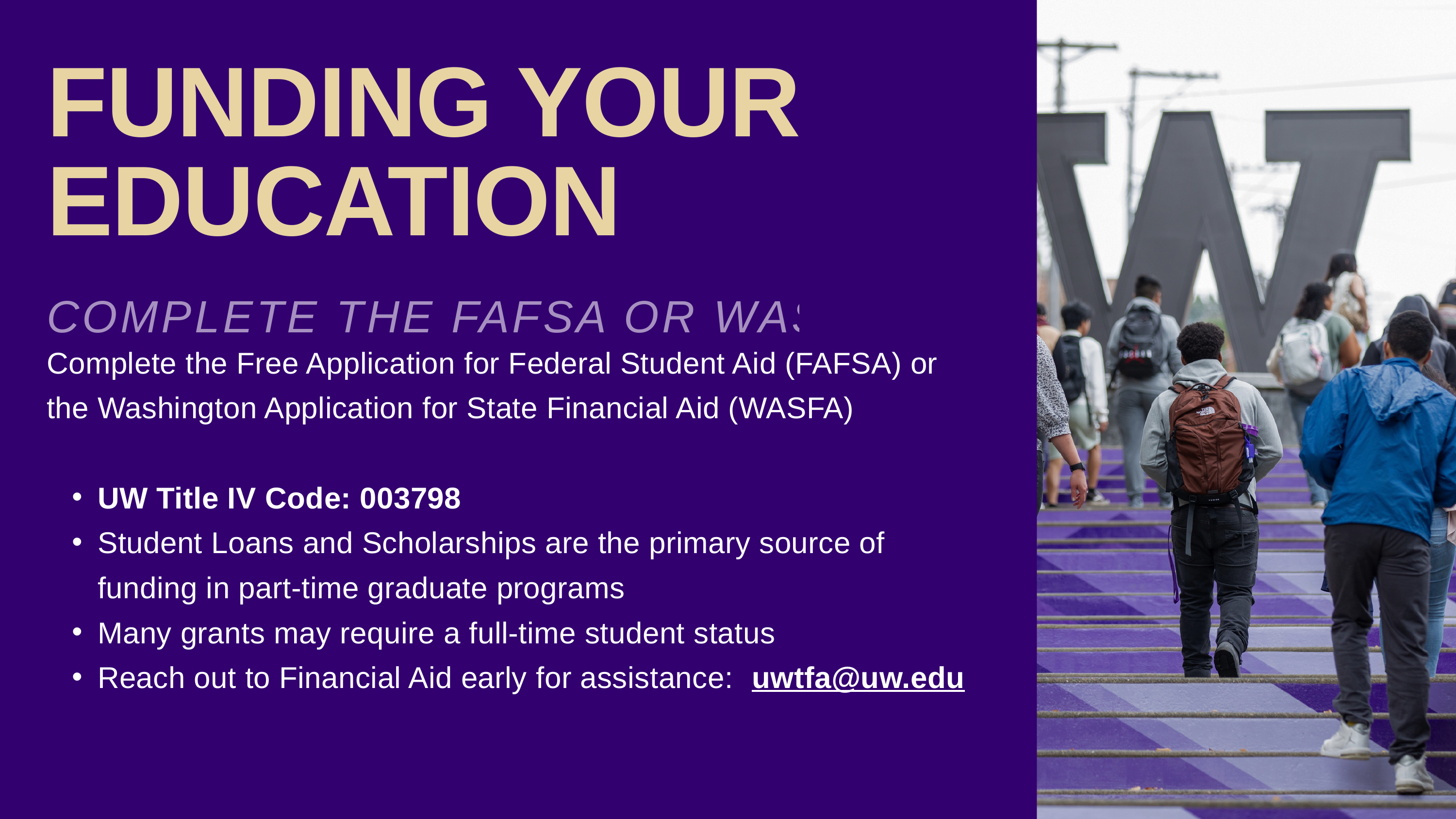

FUNDING YOUR EDUCATION
COMPLETE THE FAFSA OR WASFA
Complete the Free Application for Federal Student Aid (FAFSA) or the Washington Application for State Financial Aid (WASFA)

UW Title IV Code: 003798
Student Loans and Scholarships are the primary source of funding in part-time graduate programs
Many grants may require a full-time student status
Reach out to Financial Aid early for assistance:  uwtfa@uw.edu